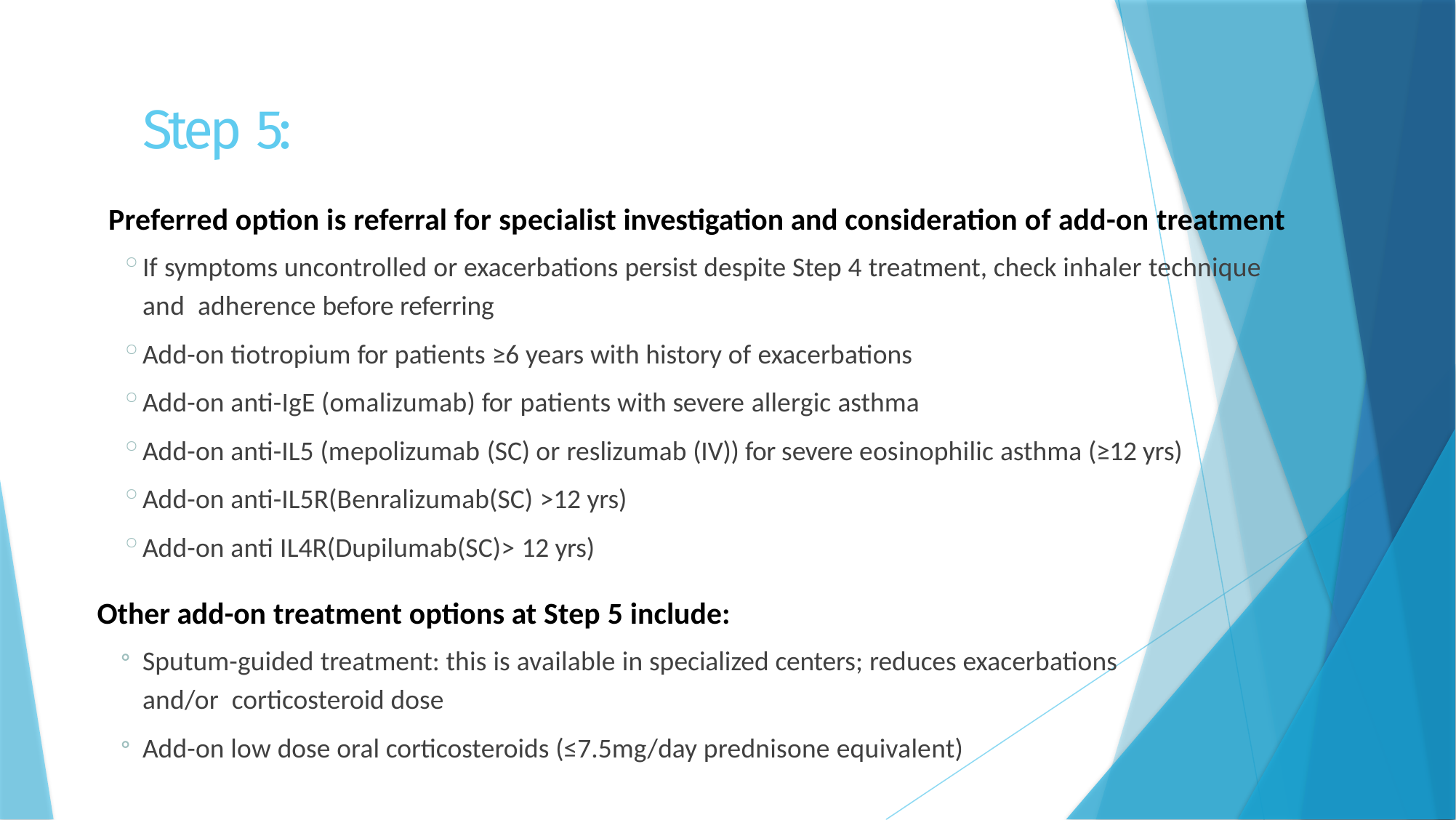

# Step 5:
Preferred option is referral for specialist investigation and consideration of add-on treatment
If symptoms uncontrolled or exacerbations persist despite Step 4 treatment, check inhaler technique and  adherence before referring
Add-on tiotropium for patients ≥6 years with history of exacerbations
Add-on anti-IgE (omalizumab) for patients with severe allergic asthma
Add-on anti-IL5 (mepolizumab (SC) or reslizumab (IV)) for severe eosinophilic asthma (≥12 yrs)
Add-on anti-IL5R(Benralizumab(SC) >12 yrs)
Add-on anti IL4R(Dupilumab(SC)> 12 yrs)

Other add-on treatment options at Step 5 include:
Sputum-guided treatment: this is available in specialized centers; reduces exacerbations and/or  corticosteroid dose
Add-on low dose oral corticosteroids (≤7.5mg/day prednisone equivalent)